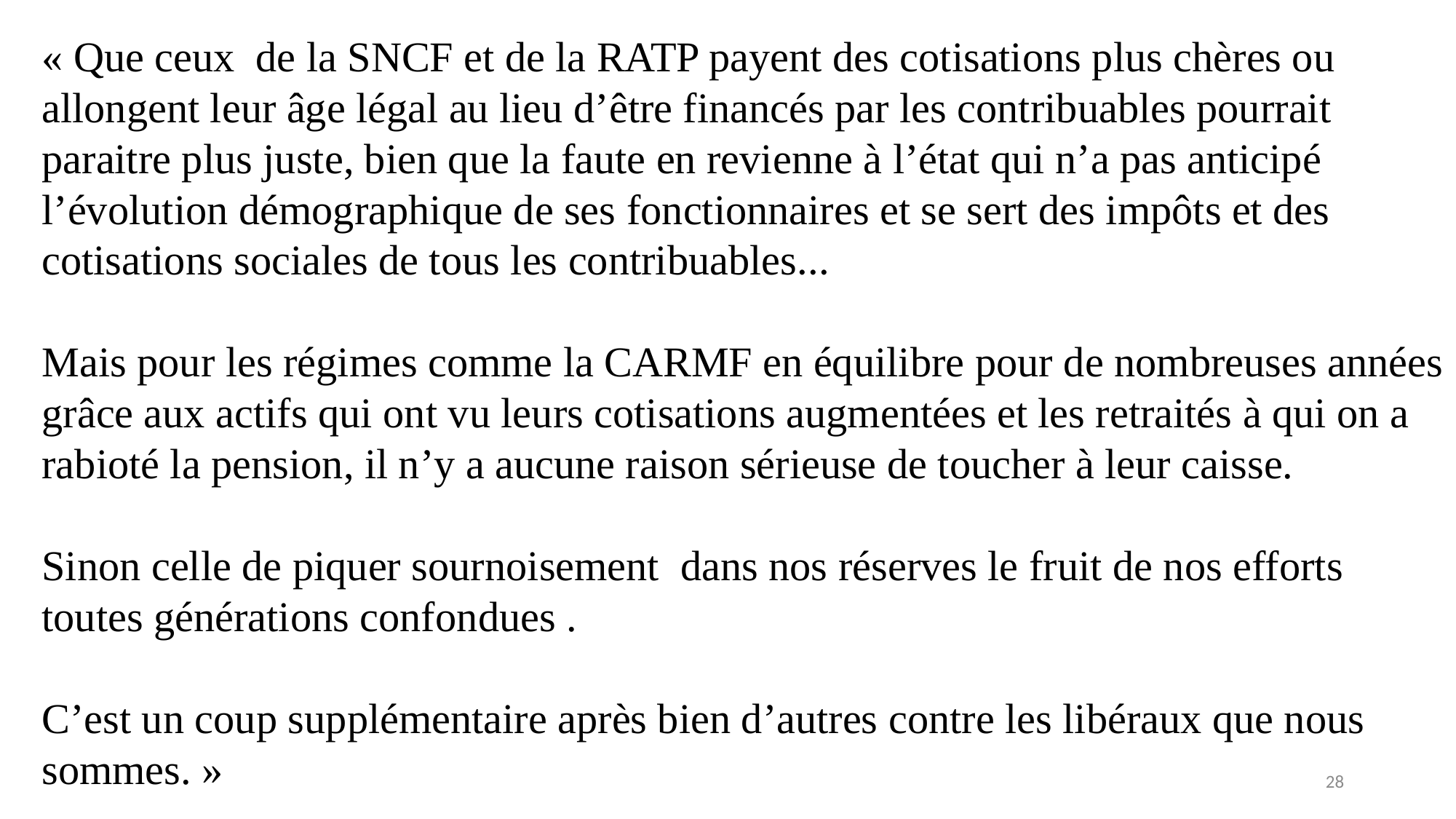

« Que ceux  de la SNCF et de la RATP payent des cotisations plus chères ou allongent leur âge légal au lieu d’être financés par les contribuables pourrait paraitre plus juste, bien que la faute en revienne à l’état qui n’a pas anticipé l’évolution démographique de ses fonctionnaires et se sert des impôts et des cotisations sociales de tous les contribuables...

Mais pour les régimes comme la CARMF en équilibre pour de nombreuses années grâce aux actifs qui ont vu leurs cotisations augmentées et les retraités à qui on a rabioté la pension, il n’y a aucune raison sérieuse de toucher à leur caisse.

Sinon celle de piquer sournoisement  dans nos réserves le fruit de nos efforts toutes générations confondues .
C’est un coup supplémentaire après bien d’autres contre les libéraux que nous sommes. »
28